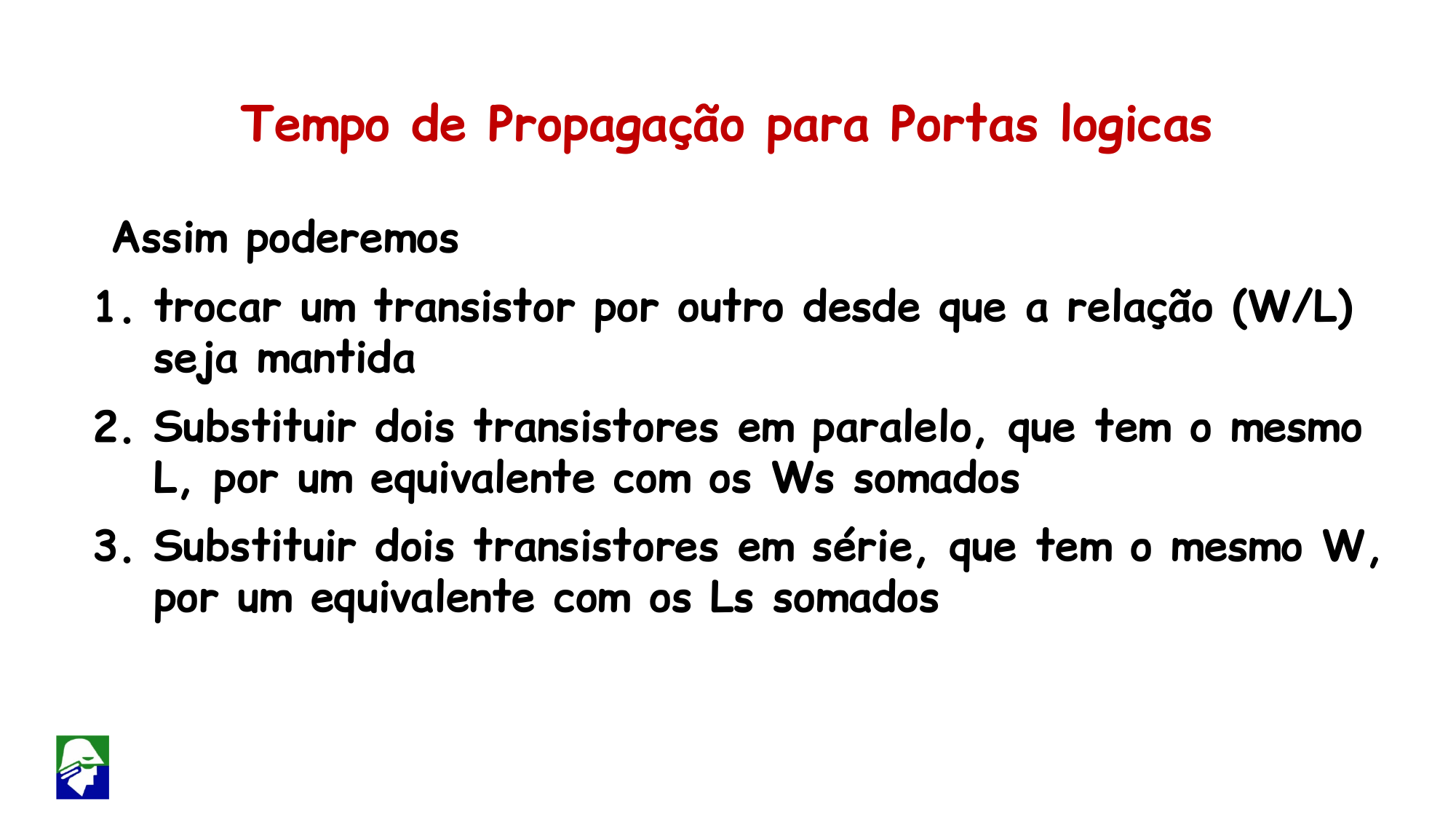

Tempo de Propagação para Portas logicas
 Assim poderemos
trocar um transistor por outro desde que a relação (W/L) seja mantida
Substituir dois transistores em paralelo, que tem o mesmo L, por um equivalente com os Ws somados
Substituir dois transistores em série, que tem o mesmo W, por um equivalente com os Ls somados
331